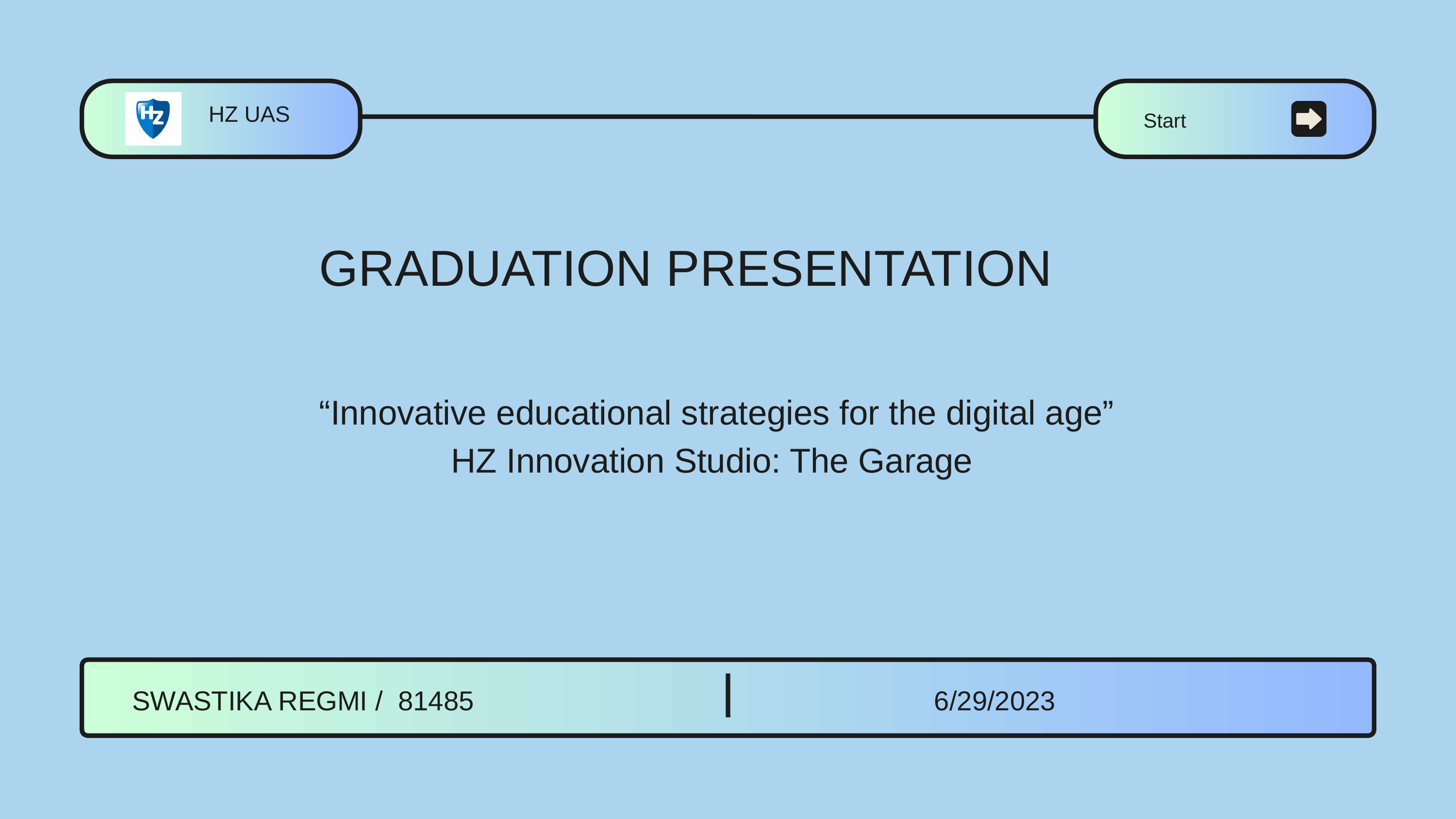

HZ UAS
Start

GRADUATION PRESENTATION
“Innovative educational strategies for the digital age”
HZ Innovation Studio: The Garage

6/29/2023
SWASTIKA REGMI /  81485